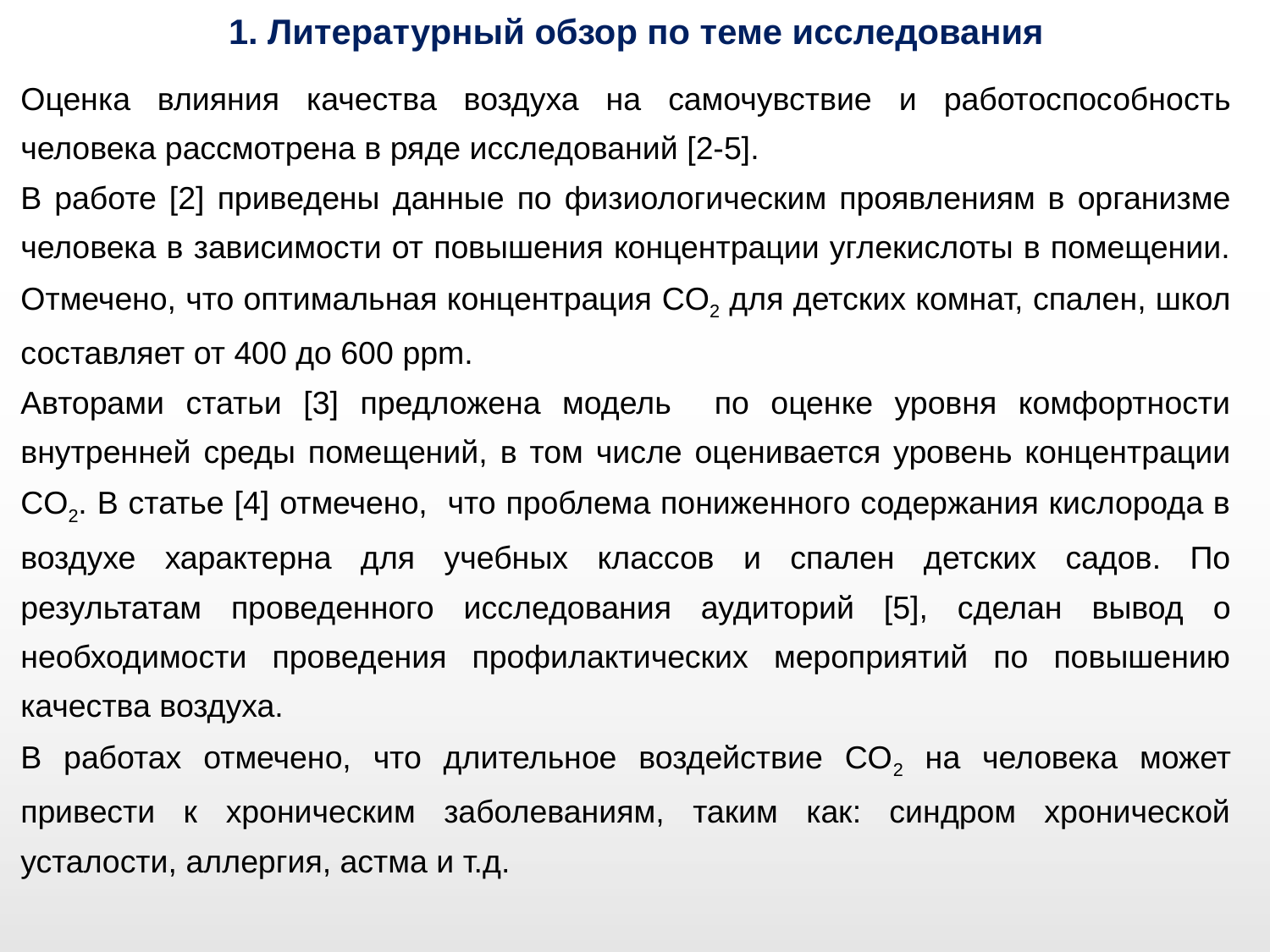

1. Литературный обзор по теме исследования
Оценка влияния качества воздуха на самочувствие и работоспособность человека рассмотрена в ряде исследований [2-5].
В работе [2] приведены данные по физиологическим проявлениям в организме человека в зависимости от повышения концентрации углекислоты в помещении. Отмечено, что оптимальная концентрация CO2 для детских комнат, спален, школ составляет от 400 до 600 ppm.
Авторами статьи [3] предложена модель  по оценке уровня комфортности внутренней среды помещений, в том числе оценивается уровень концентрации CO2. В статье [4] отмечено,  что проблема пониженного содержания кислорода в воздухе характерна для учебных классов и спален детских садов. По результатам проведенного исследования аудиторий [5], сделан вывод о необходимости проведения профилактических мероприятий по повышению качества воздуха.
В работах отмечено, что длительное воздействие CO2 на человека может привести к хроническим заболеваниям, таким как: синдром хронической усталости, аллергия, астма и т.д.